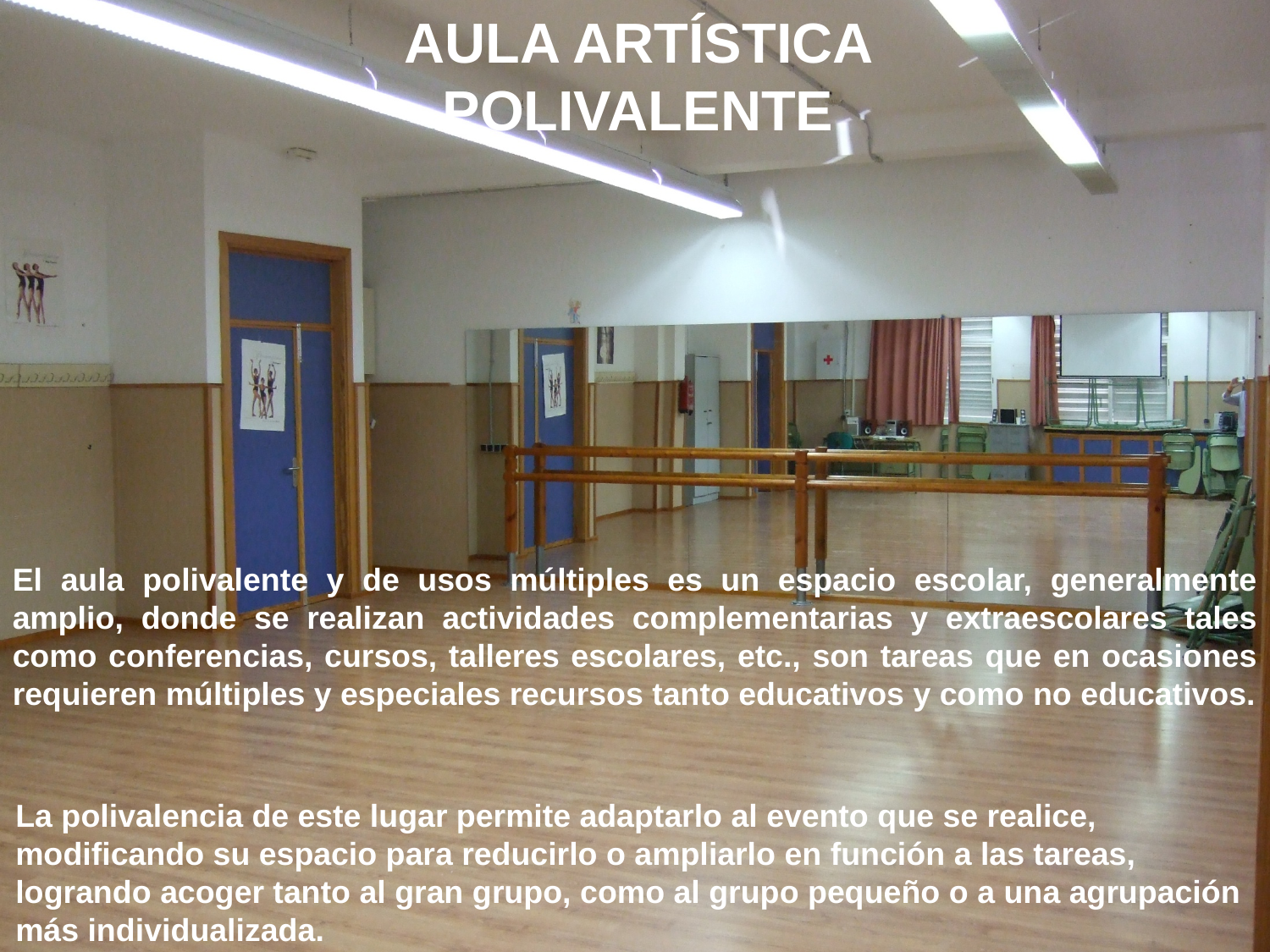

AULA ARTÍSTICA POLIVALENTE
El aula polivalente y de usos múltiples es un espacio escolar, generalmente amplio, donde se realizan actividades complementarias y extraescolares tales como conferencias, cursos, talleres escolares, etc., son tareas que en ocasiones requieren múltiples y especiales recursos tanto educativos y como no educativos.
La polivalencia de este lugar permite adaptarlo al evento que se realice, modificando su espacio para reducirlo o ampliarlo en función a las tareas, logrando acoger tanto al gran grupo, como al grupo pequeño o a una agrupación más individualizada.